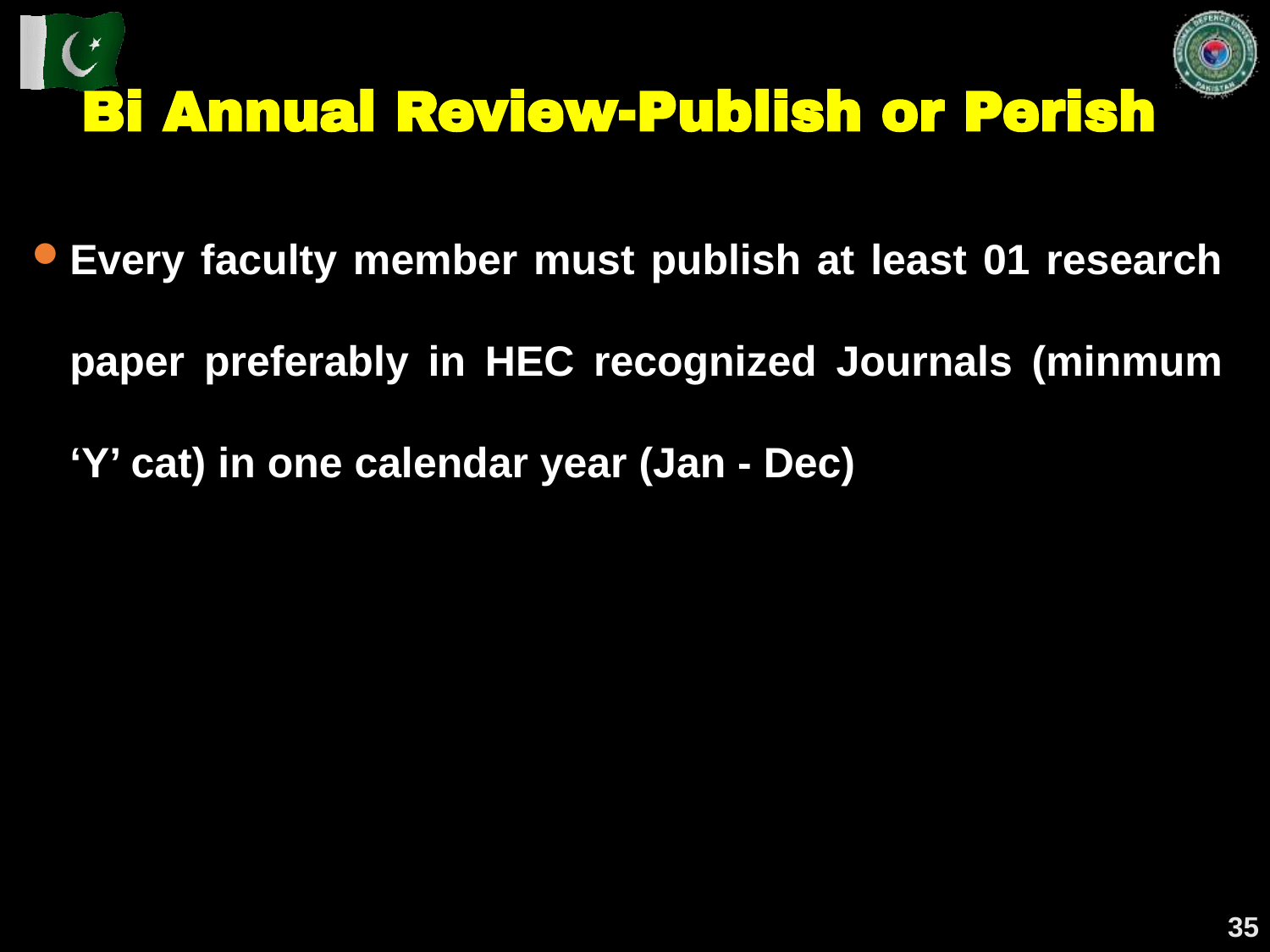

Bi Annual Review-Publish or Perish

Every faculty member must publish at least 01 research paper preferably in HEC recognized Journals (minmum ‘Y’ cat) in one calendar year (Jan - Dec)

35